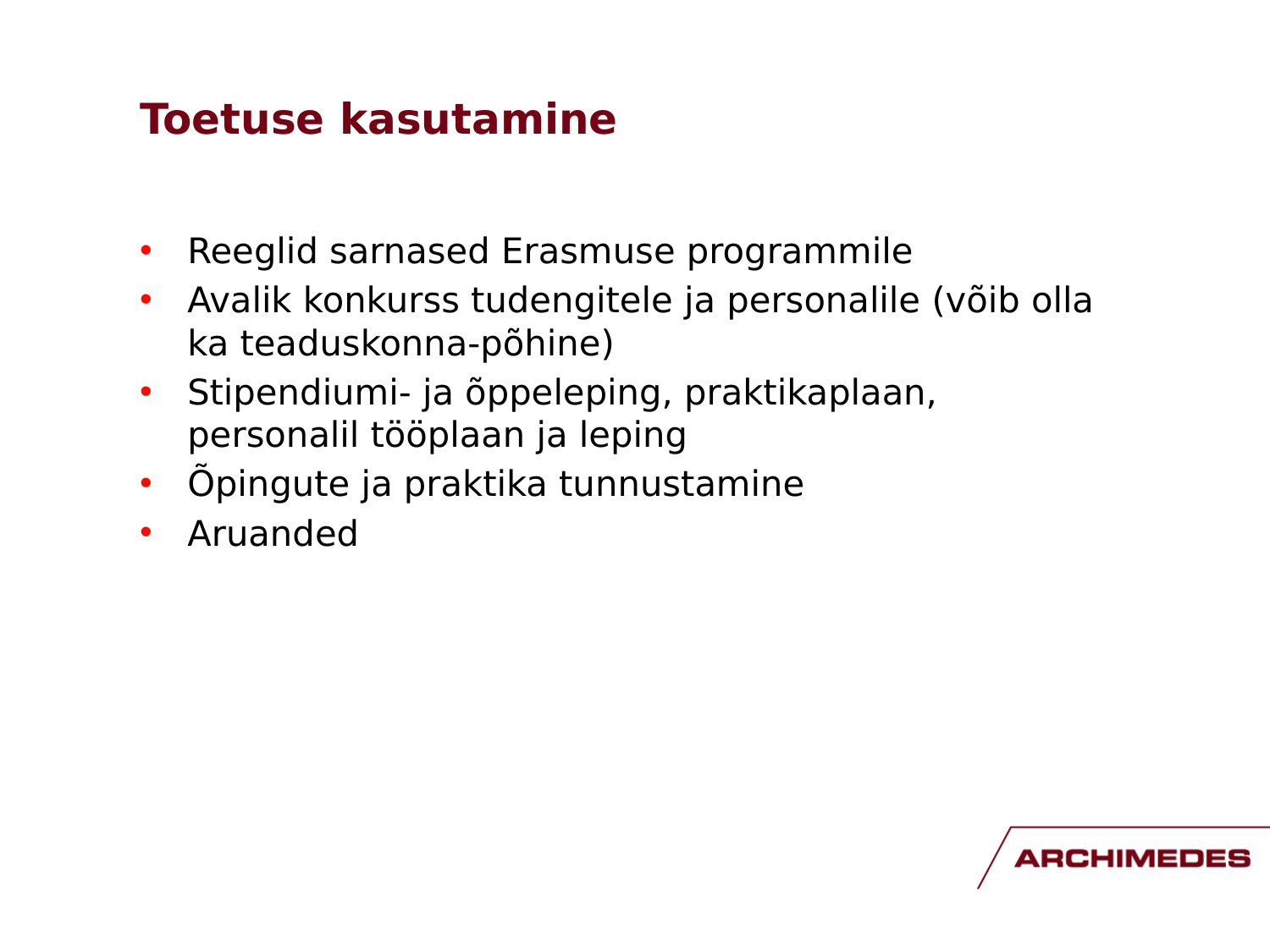

# Toetuse kasutamine
Reeglid sarnased Erasmuse programmile
Avalik konkurss tudengitele ja personalile (võib olla ka teaduskonna-põhine)
Stipendiumi- ja õppeleping, praktikaplaan, personalil tööplaan ja leping
Õpingute ja praktika tunnustamine
Aruanded